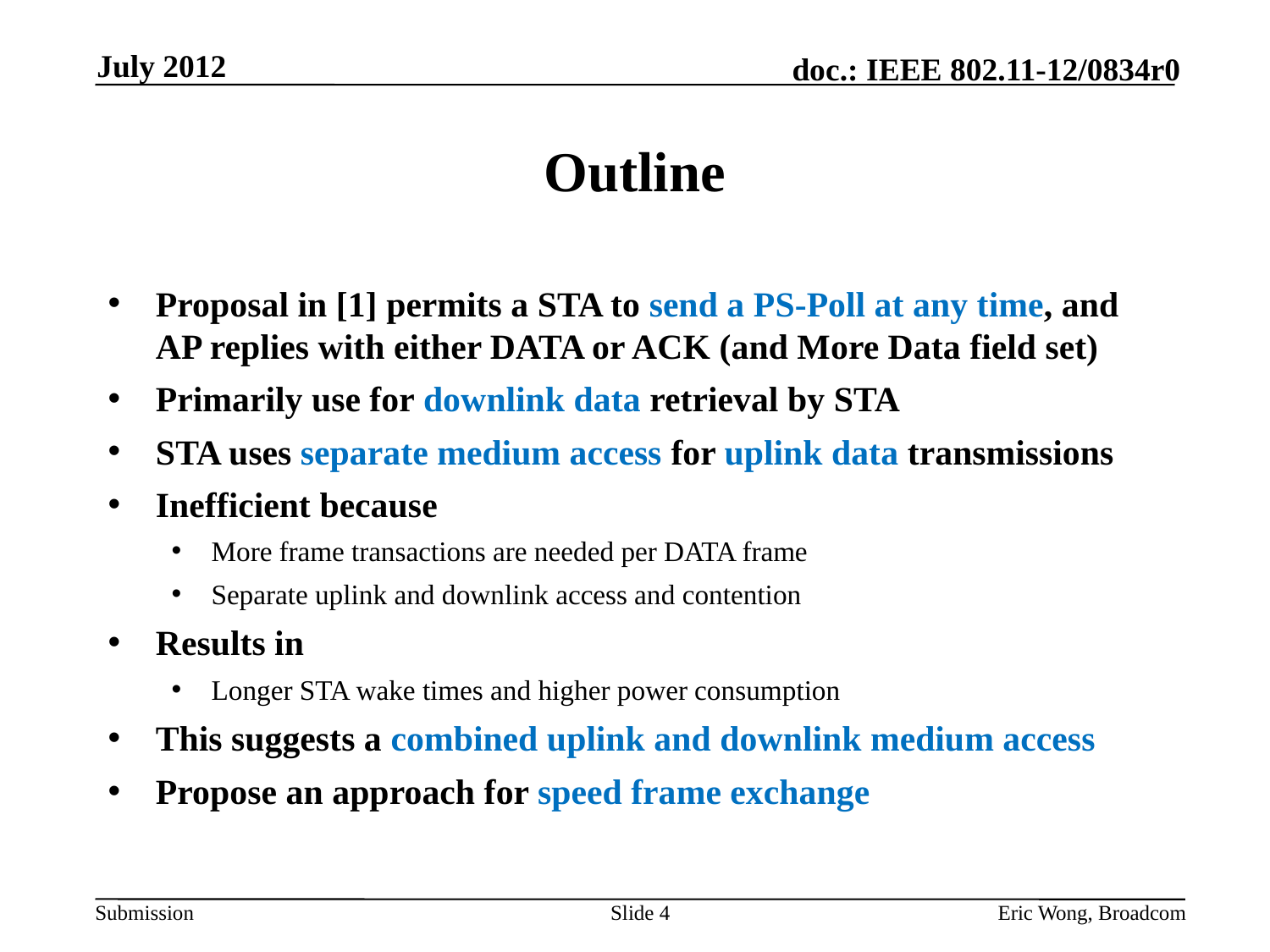

July 2012
# Outline
Proposal in [1] permits a STA to send a PS-Poll at any time, and AP replies with either DATA or ACK (and More Data field set)
Primarily use for downlink data retrieval by STA
STA uses separate medium access for uplink data transmissions
Inefficient because
More frame transactions are needed per DATA frame
Separate uplink and downlink access and contention
Results in
Longer STA wake times and higher power consumption
This suggests a combined uplink and downlink medium access
Propose an approach for speed frame exchange
Slide 4
Eric Wong, Broadcom